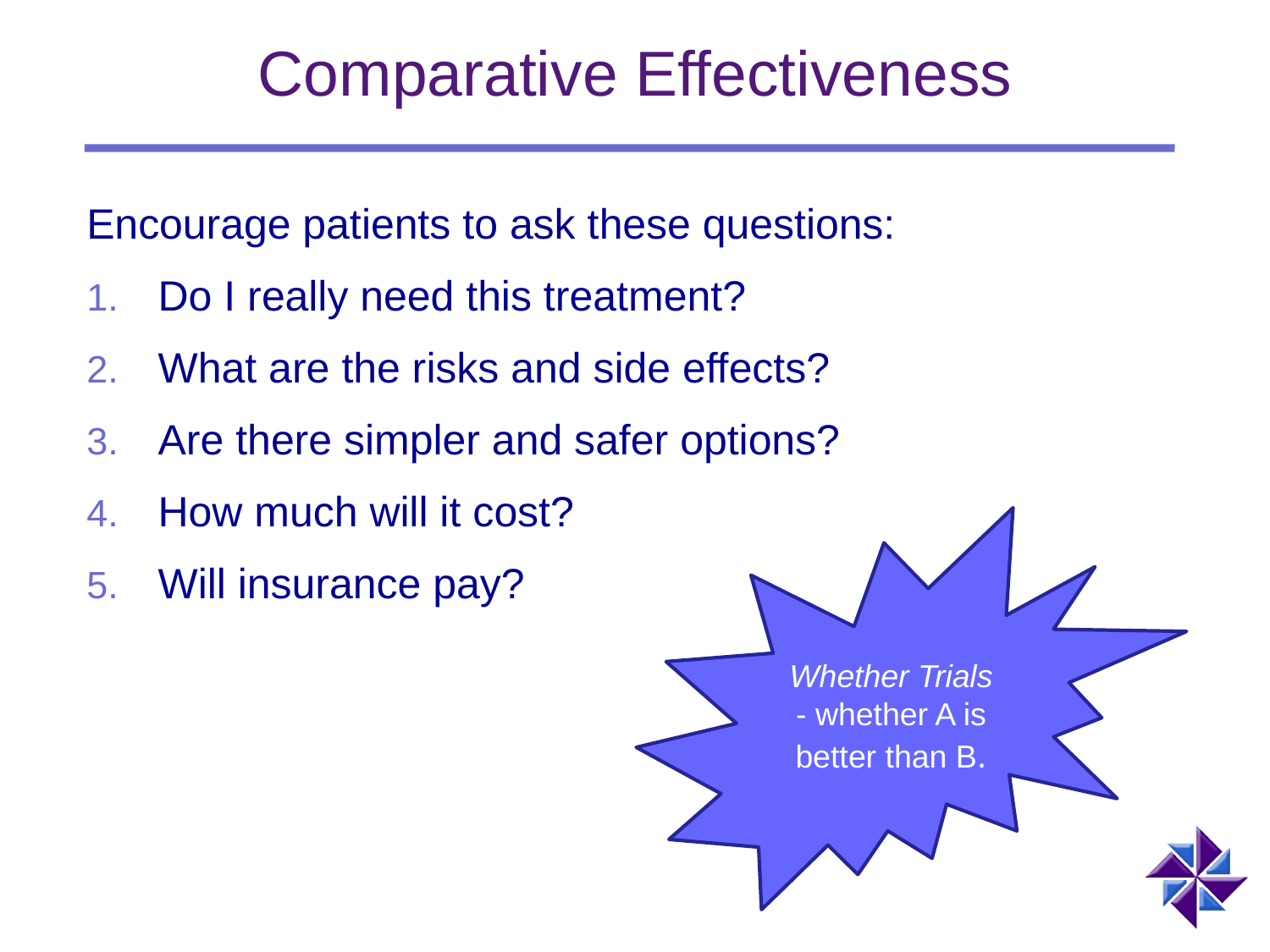

# Comparative Effectiveness

Encourage patients to ask these questions:
Do I really need this treatment?
What are the risks and side effects?
Are there simpler and safer options?
How much will it cost?
Will insurance pay?

Whether Trials - whether A is better than B.